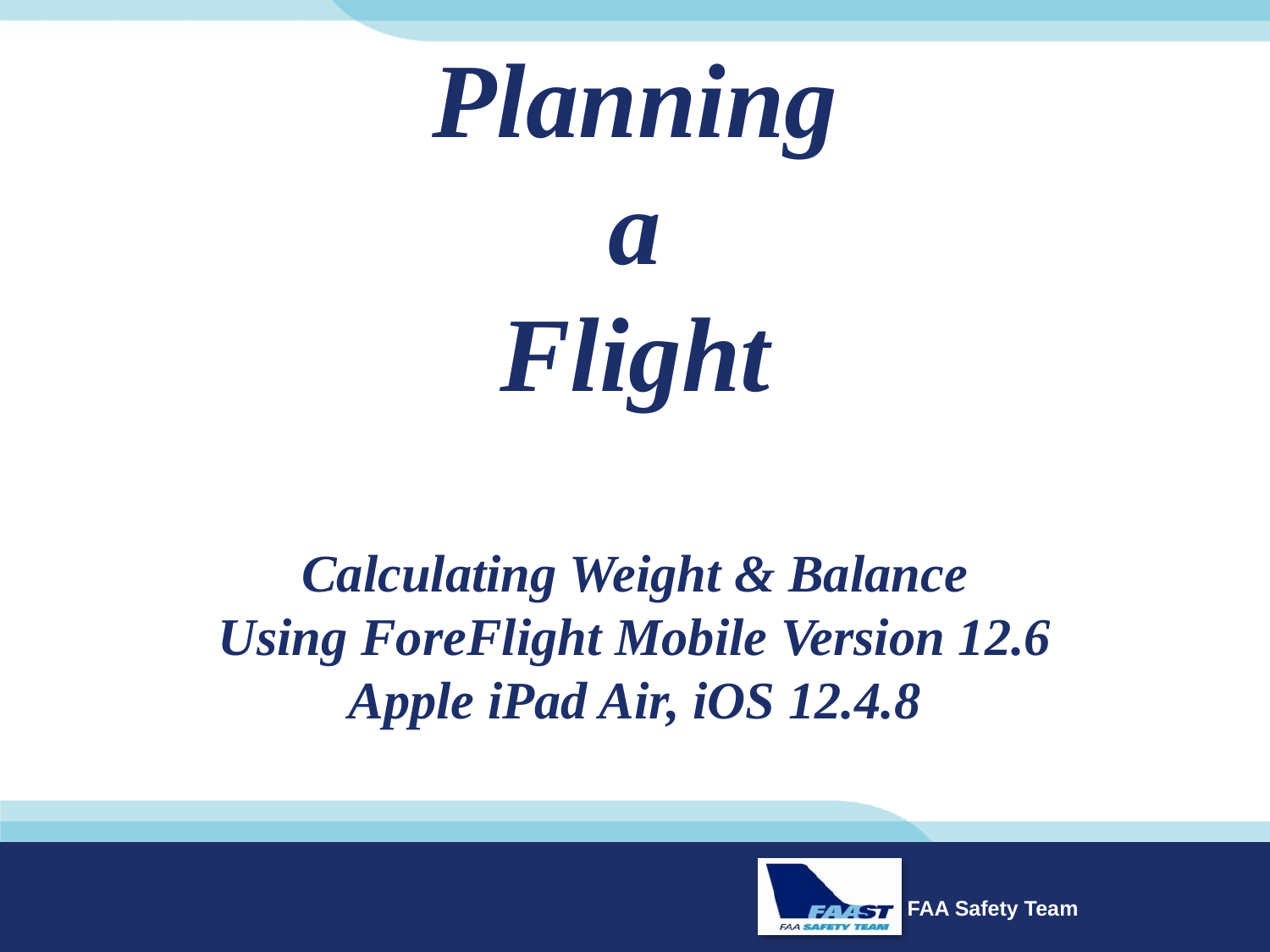

Planning
a
Flight
Calculating Weight & Balance
Using ForeFlight Mobile Version 12.6
Apple iPad Air, iOS 12.4.8